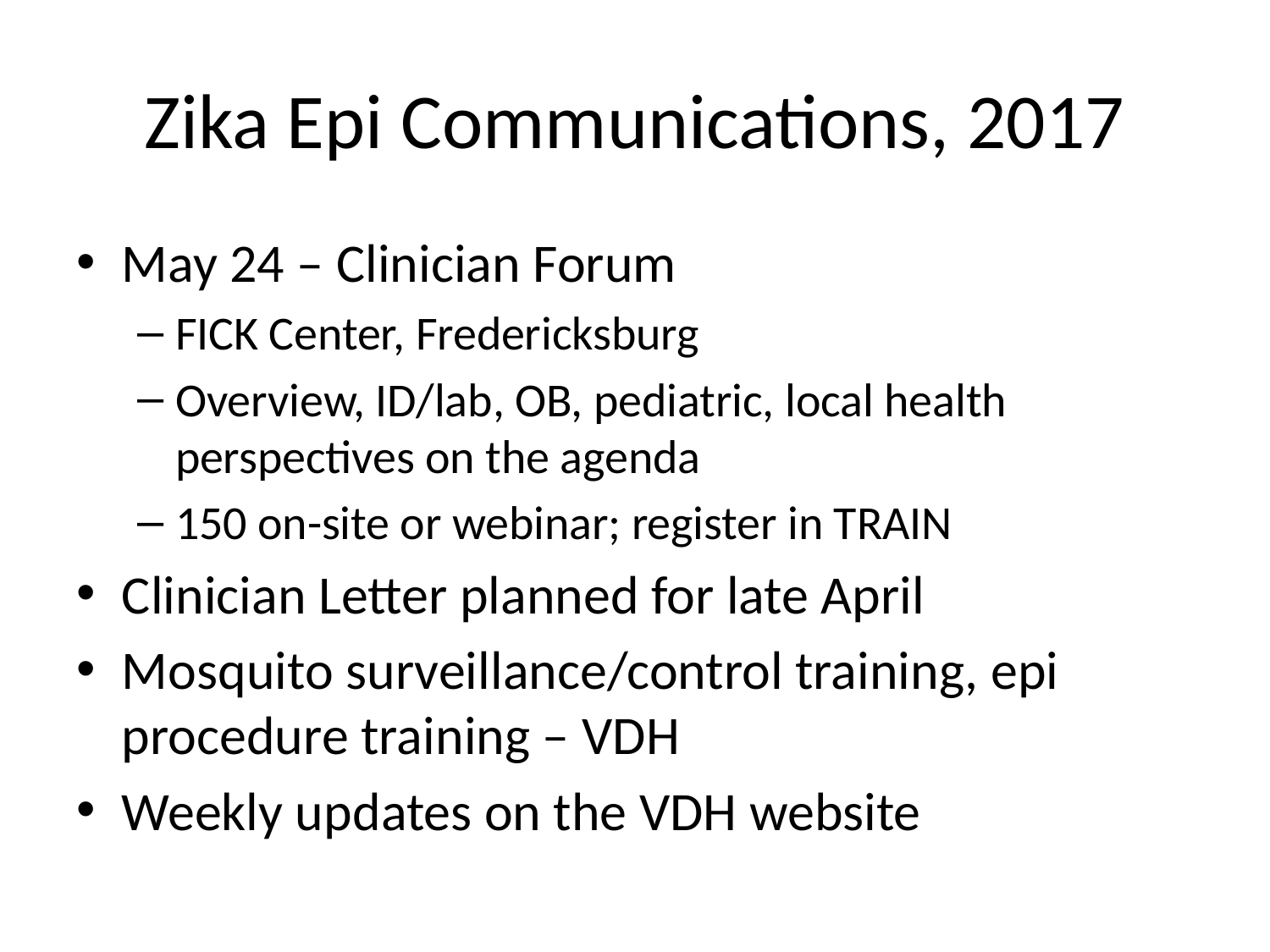

# Zika Epi Communications, 2017
May 24 – Clinician Forum
FICK Center, Fredericksburg
Overview, ID/lab, OB, pediatric, local health perspectives on the agenda
150 on-site or webinar; register in TRAIN
Clinician Letter planned for late April
Mosquito surveillance/control training, epi procedure training – VDH
Weekly updates on the VDH website